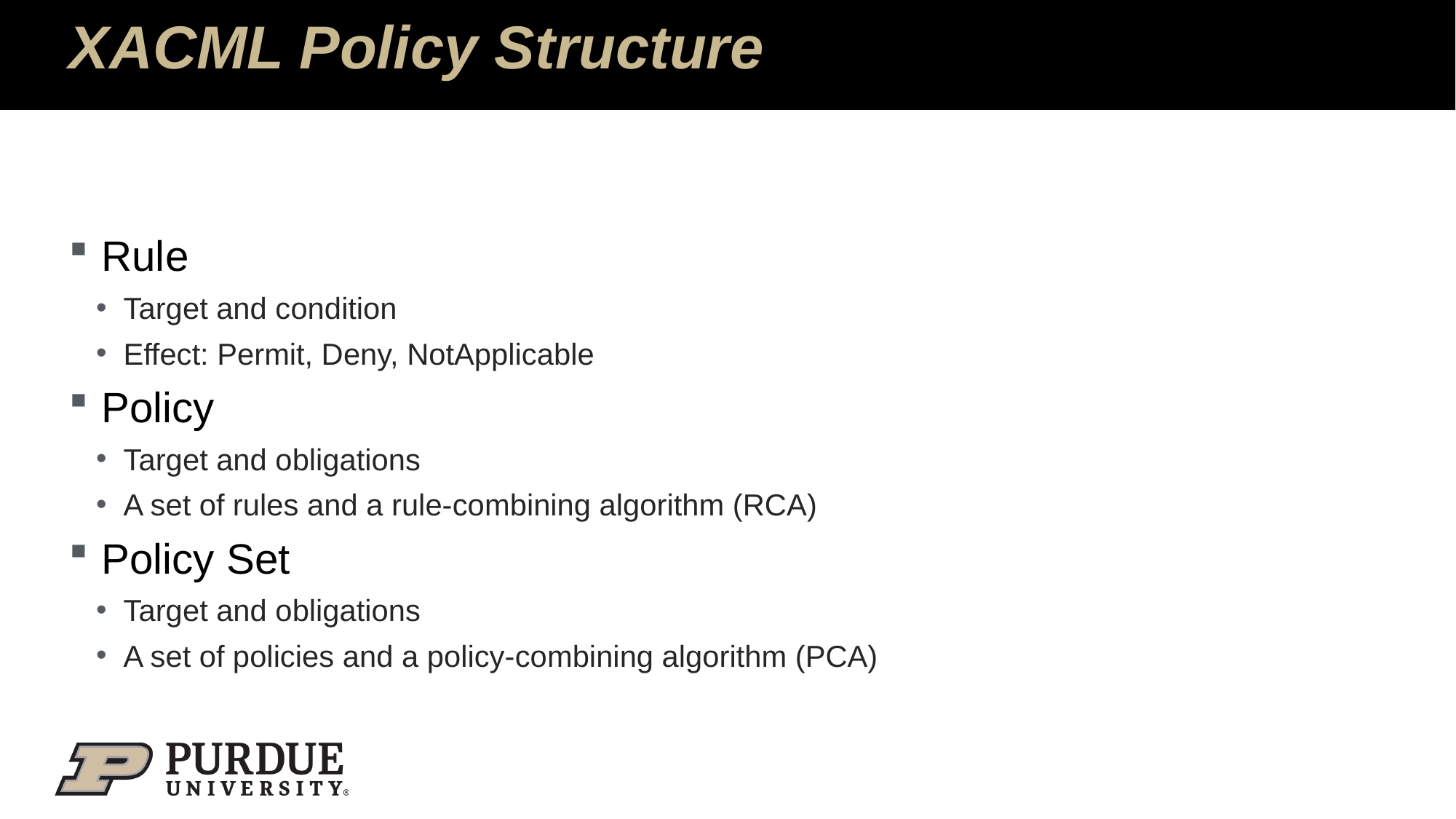

# XACML Policy Structure

Rule
Target and condition
Effect: Permit, Deny, NotApplicable
Policy
Target and obligations
A set of rules and a rule-combining algorithm (RCA)
Policy Set
Target and obligations
A set of policies and a policy-combining algorithm (PCA)